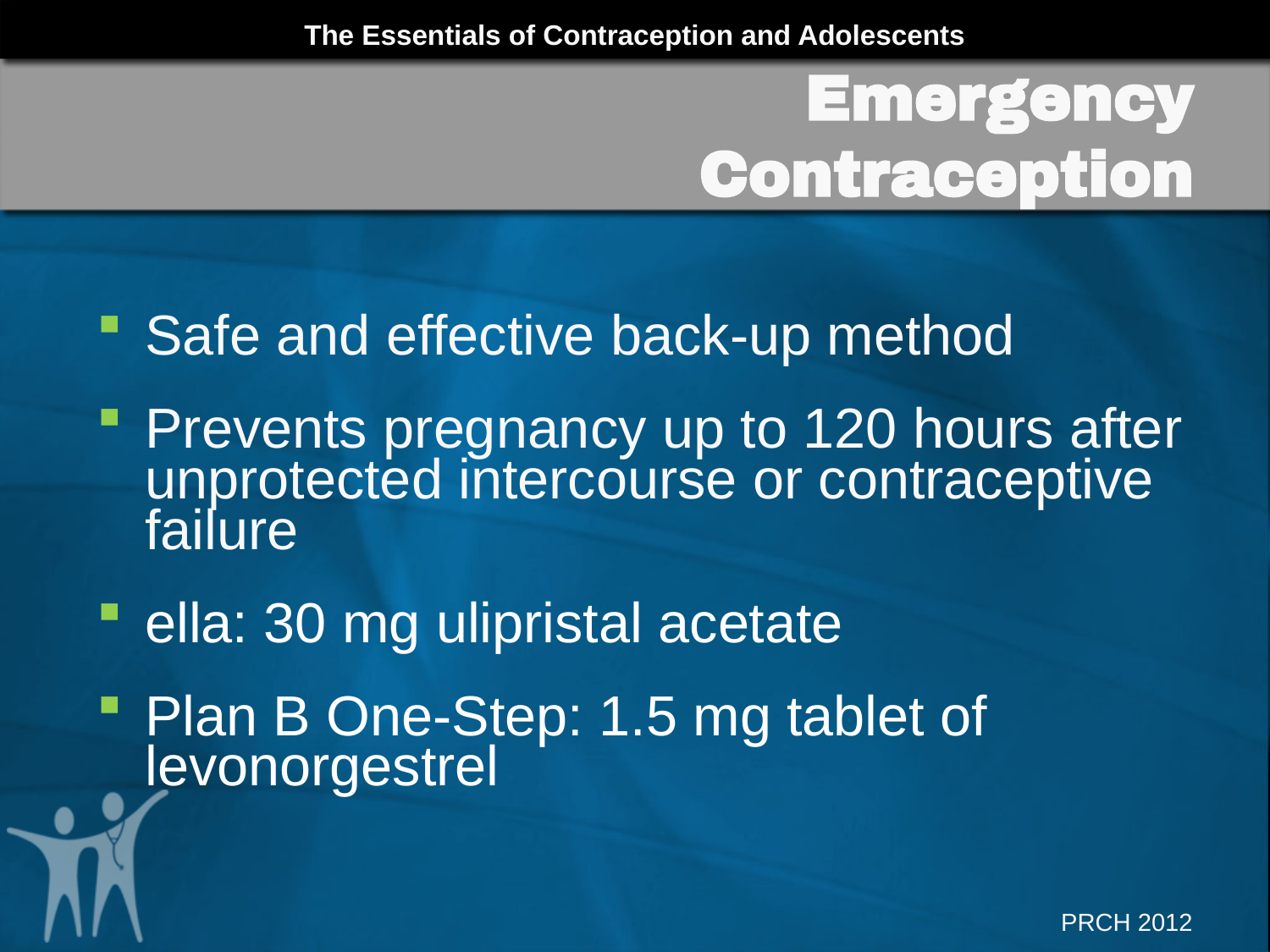

# Emergency Contraception
Safe and effective back-up method
Prevents pregnancy up to 120 hours after unprotected intercourse or contraceptive failure
ella: 30 mg ulipristal acetate
Plan B One-Step: 1.5 mg tablet of levonorgestrel